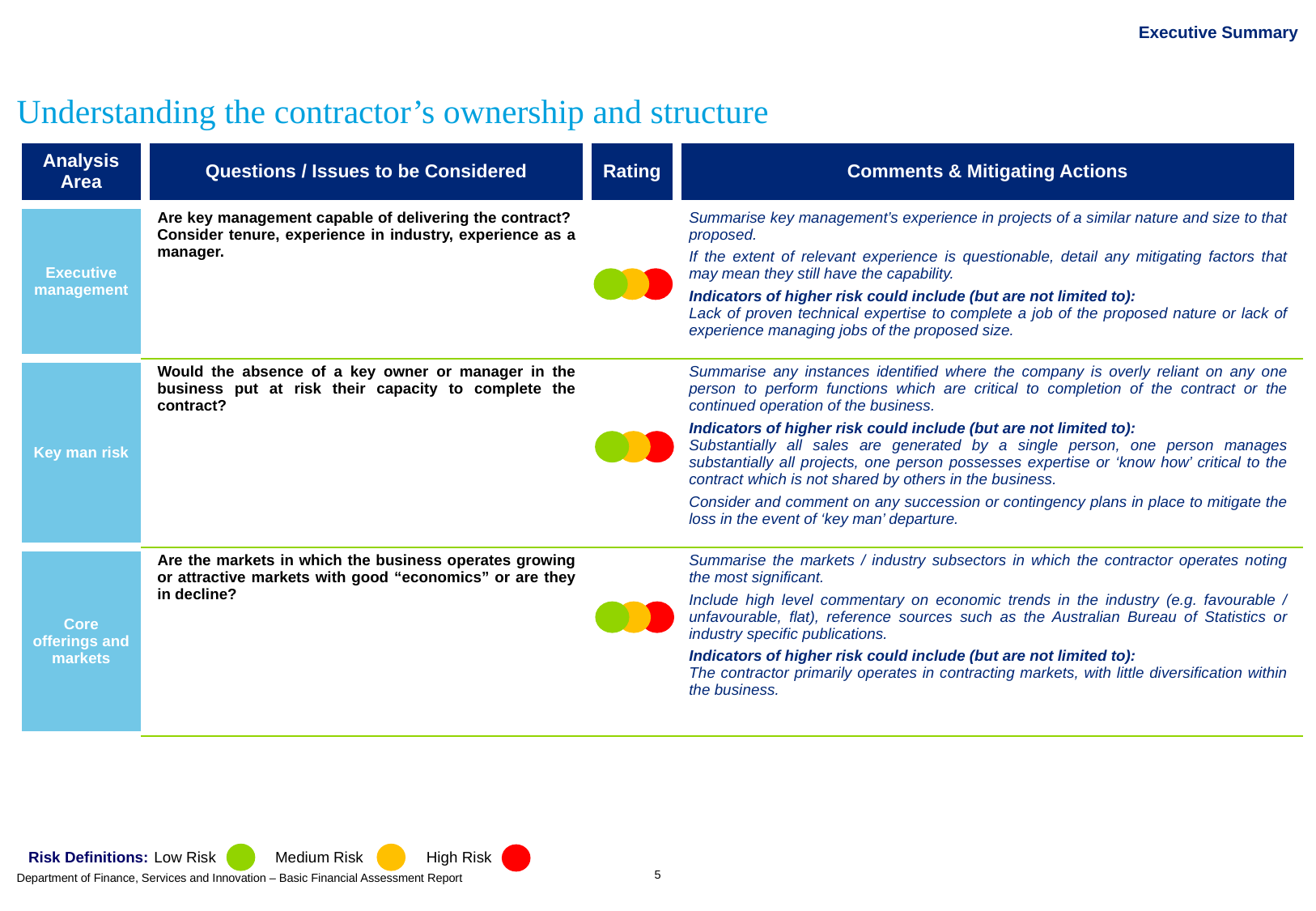

# Executive Summary

Understanding the contractor’s ownership and structure

| Analysis Area | Questions / Issues to be Considered | Rating | Comments & Mitigating Actions |
| --- | --- | --- | --- |
| Executive management | Are key management capable of delivering the contract? Consider tenure, experience in industry, experience as a manager. |  | Summarise key management’s experience in projects of a similar nature and size to that proposed. If the extent of relevant experience is questionable, detail any mitigating factors that may mean they still have the capability. Indicators of higher risk could include (but are not limited to): Lack of proven technical expertise to complete a job of the proposed nature or lack of experience managing jobs of the proposed size. |
| Key man risk | Would the absence of a key owner or manager in the business put at risk their capacity to complete the contract? |  | Summarise any instances identified where the company is overly reliant on any one person to perform functions which are critical to completion of the contract or the continued operation of the business. Indicators of higher risk could include (but are not limited to): Substantially all sales are generated by a single person, one person manages substantially all projects, one person possesses expertise or ‘know how’ critical to the contract which is not shared by others in the business. Consider and comment on any succession or contingency plans in place to mitigate the loss in the event of ‘key man’ departure. |
| Core offerings and markets | Are the markets in which the business operates growing or attractive markets with good “economics” or are they in decline? |  | Summarise the markets / industry subsectors in which the contractor operates noting the most significant. Include high level commentary on economic trends in the industry (e.g. favourable / unfavourable, flat), reference sources such as the Australian Bureau of Statistics or industry specific publications. Indicators of higher risk could include (but are not limited to): The contractor primarily operates in contracting markets, with little diversification within the business. |

Risk Definitions:	 Low Risk	 Medium Risk	        High Risk

5